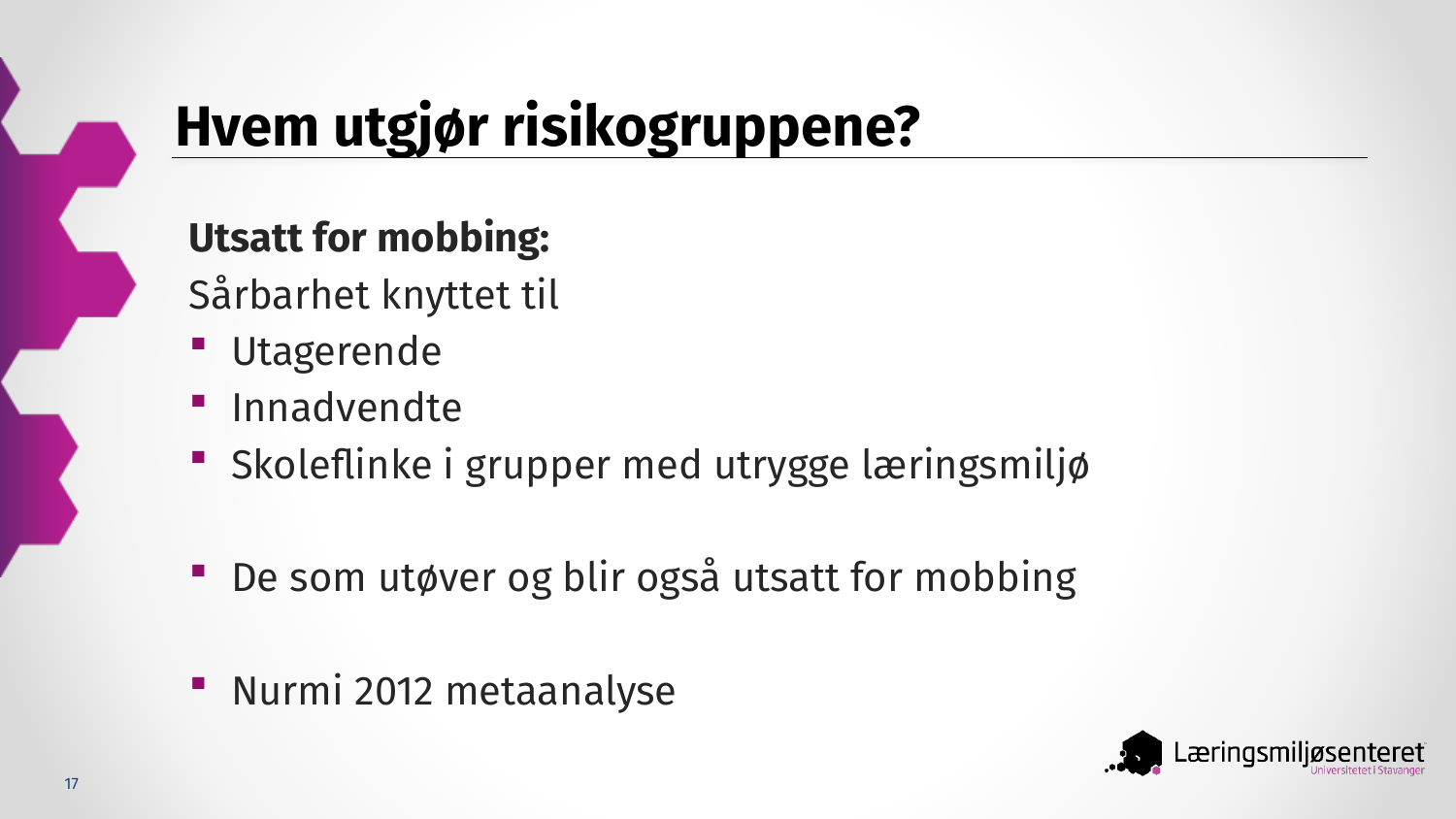

# Hvem utgjør risikogruppene?
Utsatt for mobbing:
Sårbarhet knyttet til
Utagerende
Innadvendte
Skoleflinke i grupper med utrygge læringsmiljø

De som utøver og blir også utsatt for mobbing

Nurmi 2012 metaanalyse